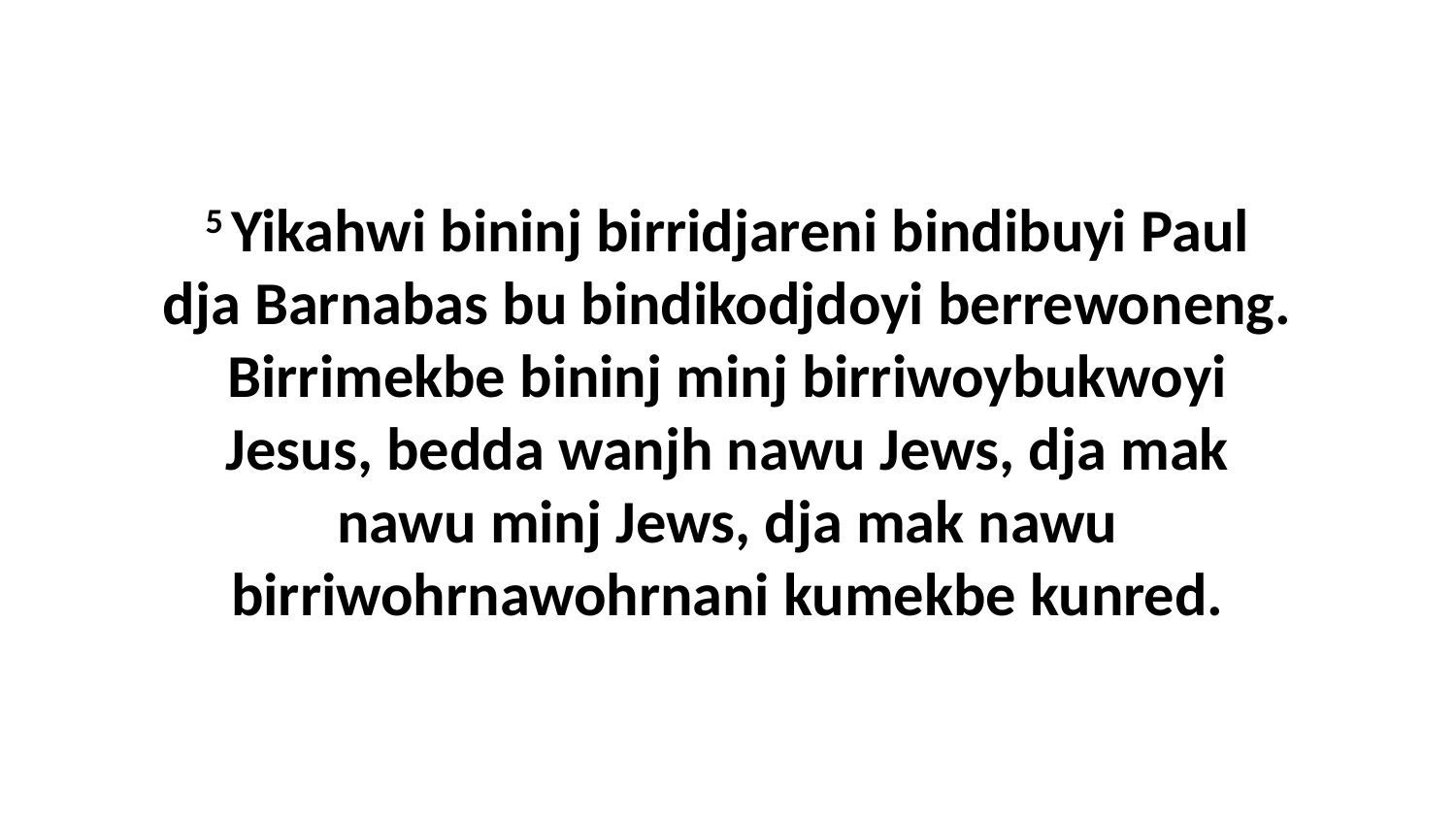

5 Yikahwi bininj birridjareni bindibuyi Paul dja Barnabas bu bindikodjdoyi berrewoneng. Birrimekbe bininj minj birriwoybukwoyi Jesus, bedda wanjh nawu Jews, dja mak nawu minj Jews, dja mak nawu birriwohrnawohrnani kumekbe kunred.